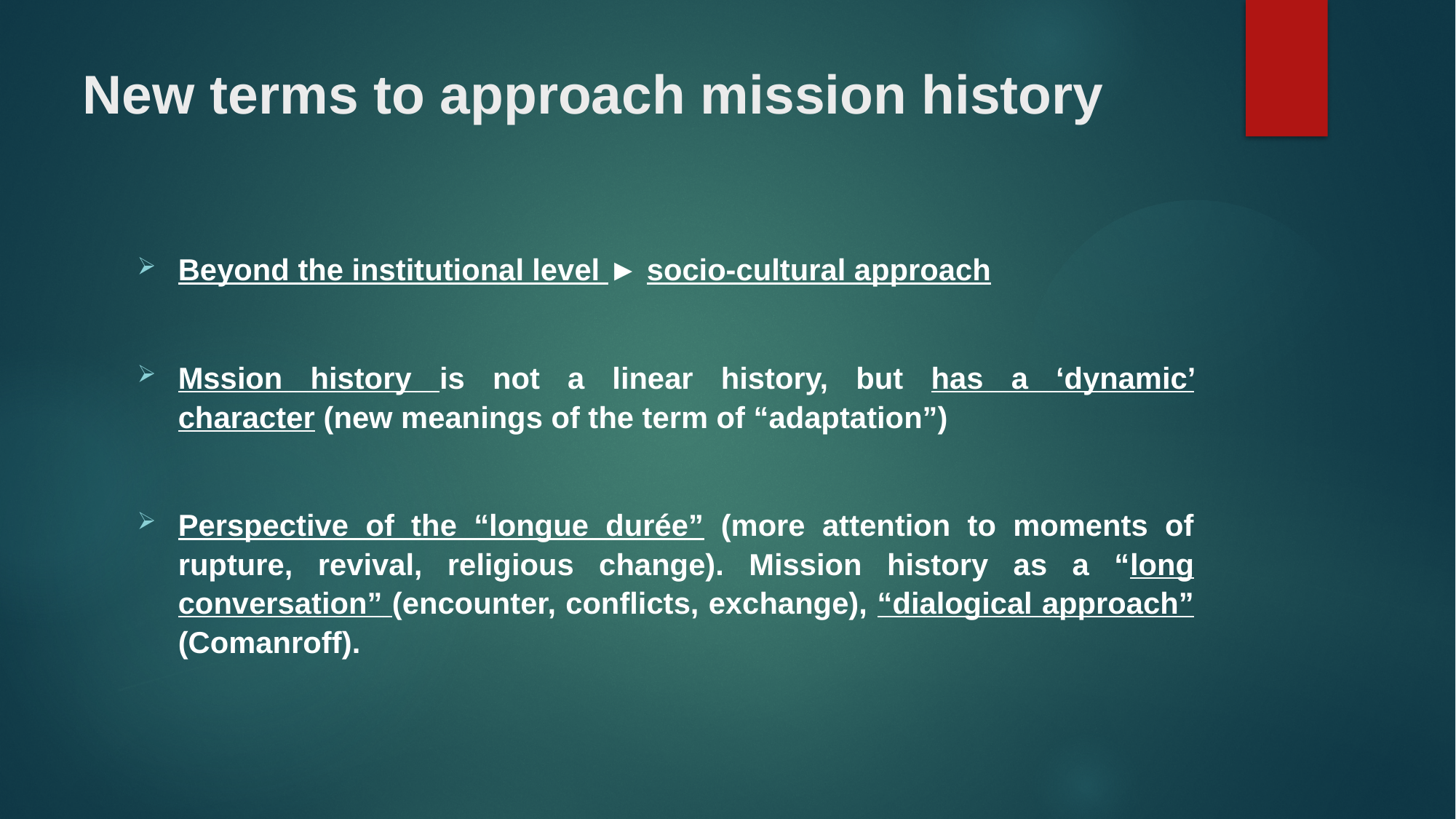

# New terms to approach mission history
Beyond the institutional level ► socio-cultural approach

Mssion history is not a linear history, but has a ‘dynamic’ character (new meanings of the term of “adaptation”)

Perspective of the “longue durée” (more attention to moments of rupture, revival, religious change). Mission history as a “long conversation” (encounter, conflicts, exchange), “dialogical approach” (Comanroff).